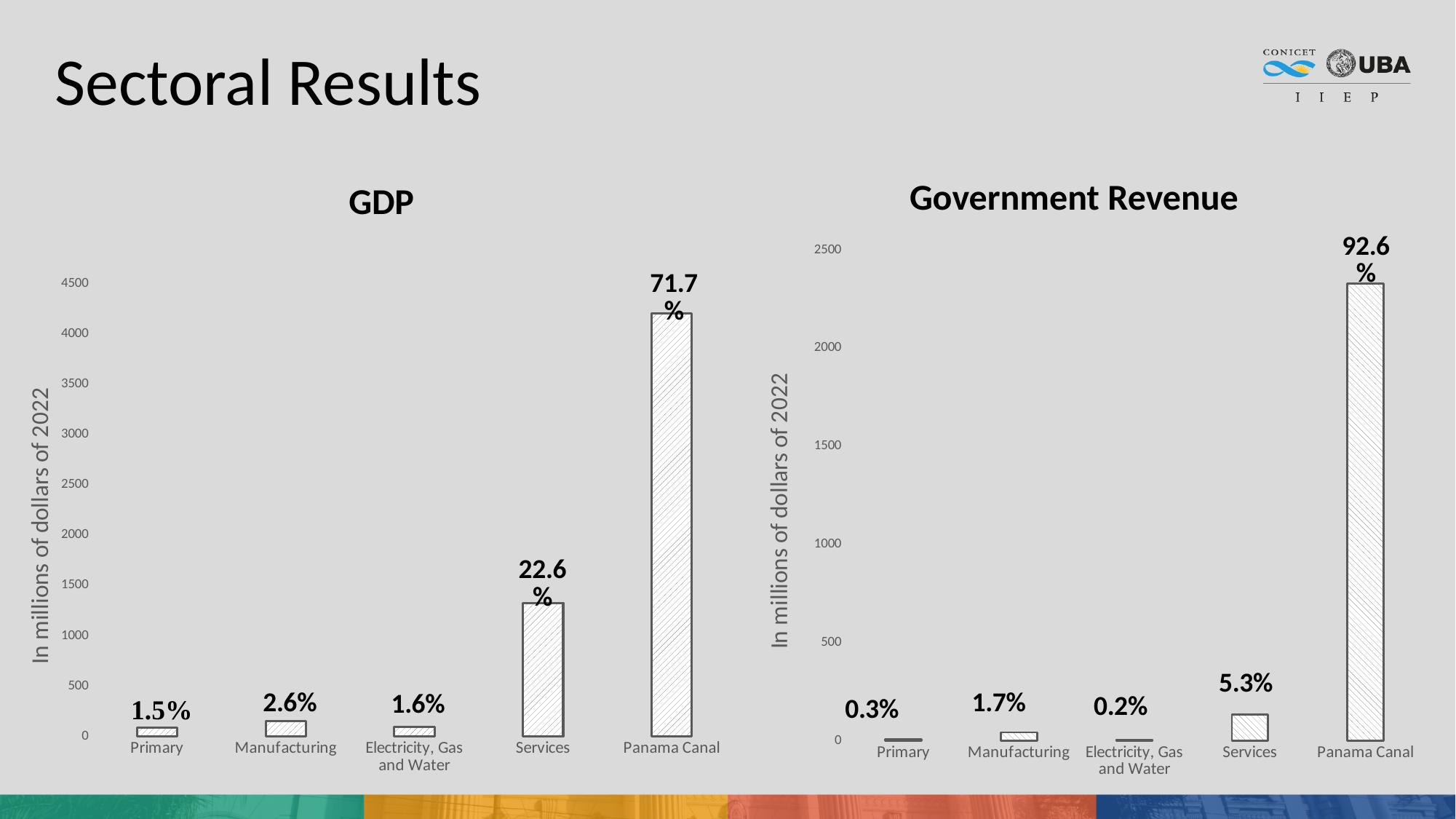

# Sectoral Results
Government Revenue
GDP

### Chart

| Category | Government Income |
|---|---|
| Primary | 6.573587473425749 |
| Manufacturing | 41.84792137981586 |
| Electricity, Gas and Water | 4.9112086563647805 |
| Services | 133.25161882594438 |
| Panama Canal | 2328.911526776262 |

### Chart

| Category | GDP |
|---|---|
| Primary | 86.48354093193984 |
| Manufacturing | 150.6820855727936 |
| Electricity, Gas and Water | 93.17643415103842 |
| Services | 1326.5365429801548 |
| Panama Canal | 4201.247031487817 |